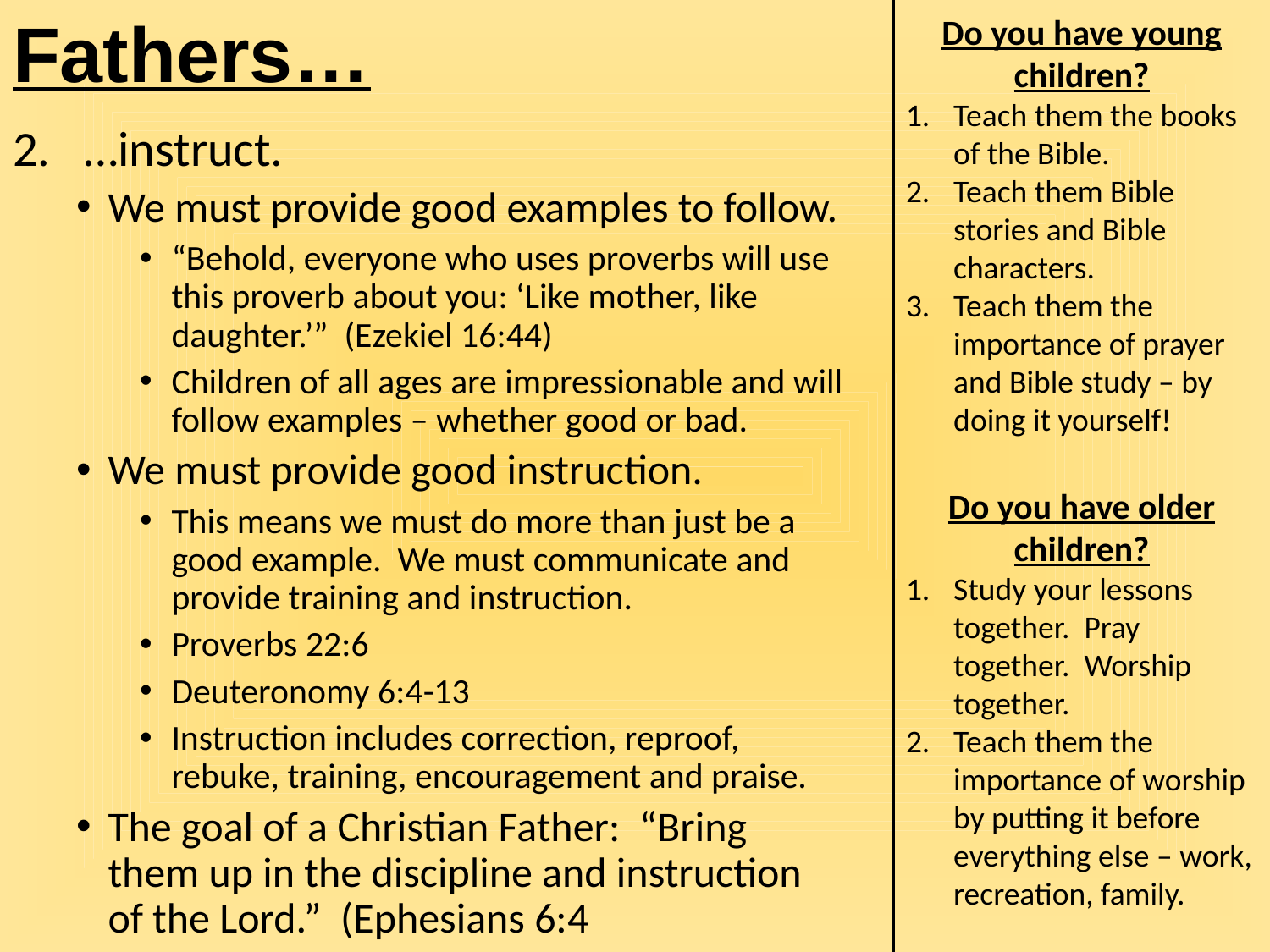

# Fathers…
Do you have young children?
Teach them the books of the Bible.
Teach them Bible stories and Bible characters.
Teach them the importance of prayer and Bible study – by doing it yourself!
…instruct.
We must provide good examples to follow.
“Behold, everyone who uses proverbs will use this proverb about you: ‘Like mother, like daughter.’”  (Ezekiel 16:44)
Children of all ages are impressionable and will follow examples – whether good or bad.
We must provide good instruction.
This means we must do more than just be a good example.  We must communicate and provide training and instruction.
Proverbs 22:6
Deuteronomy 6:4-13
Instruction includes correction, reproof, rebuke, training, encouragement and praise.
The goal of a Christian Father:  “Bring them up in the discipline and instruction of the Lord.”  (Ephesians 6:4
Do you have older children?
Study your lessons together.  Pray together.  Worship together.
Teach them the importance of worship by putting it before everything else – work, recreation, family.